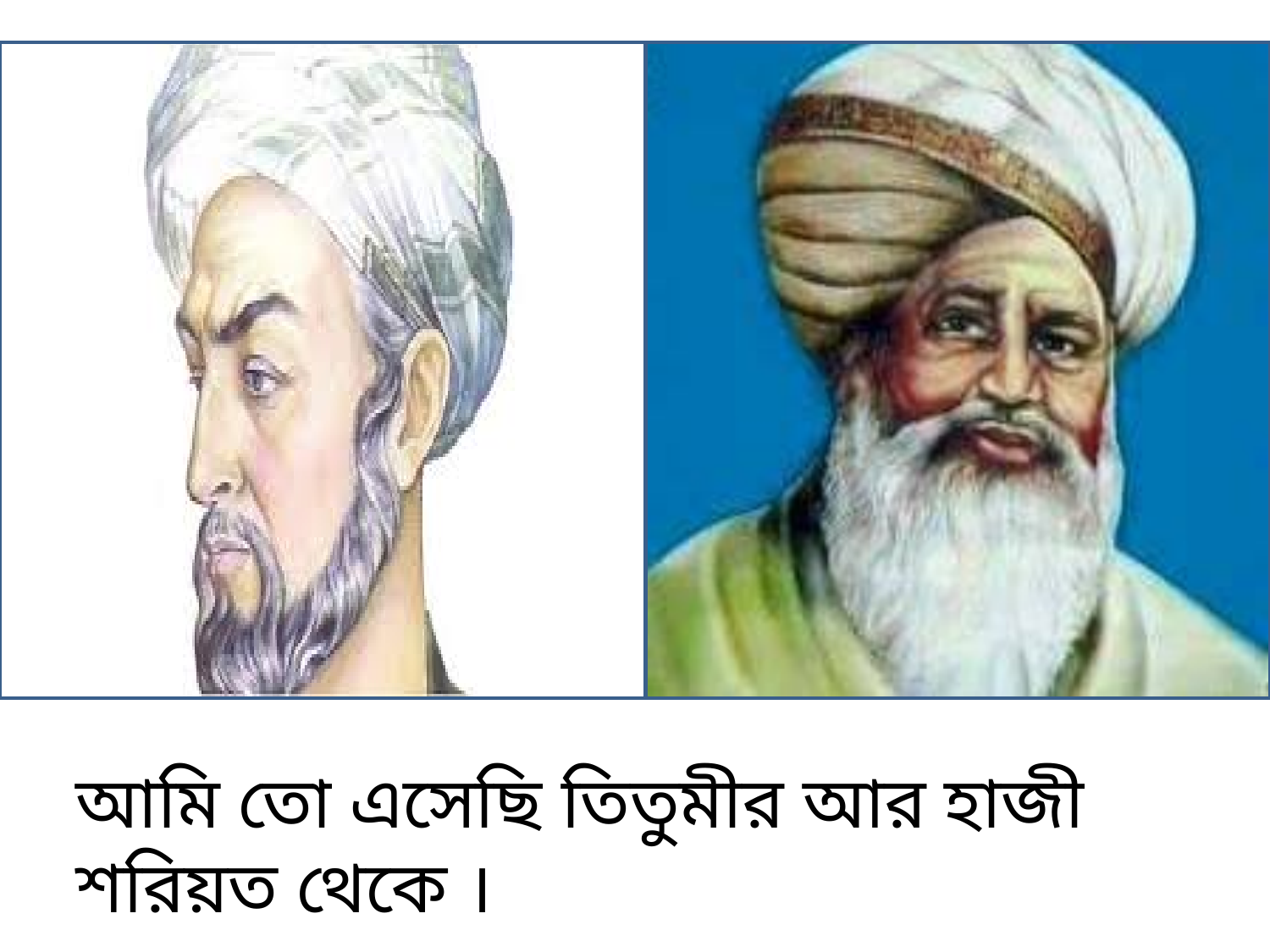

আমি তো এসেছি তিতুমীর আর হাজী শরিয়ত থেকে ।